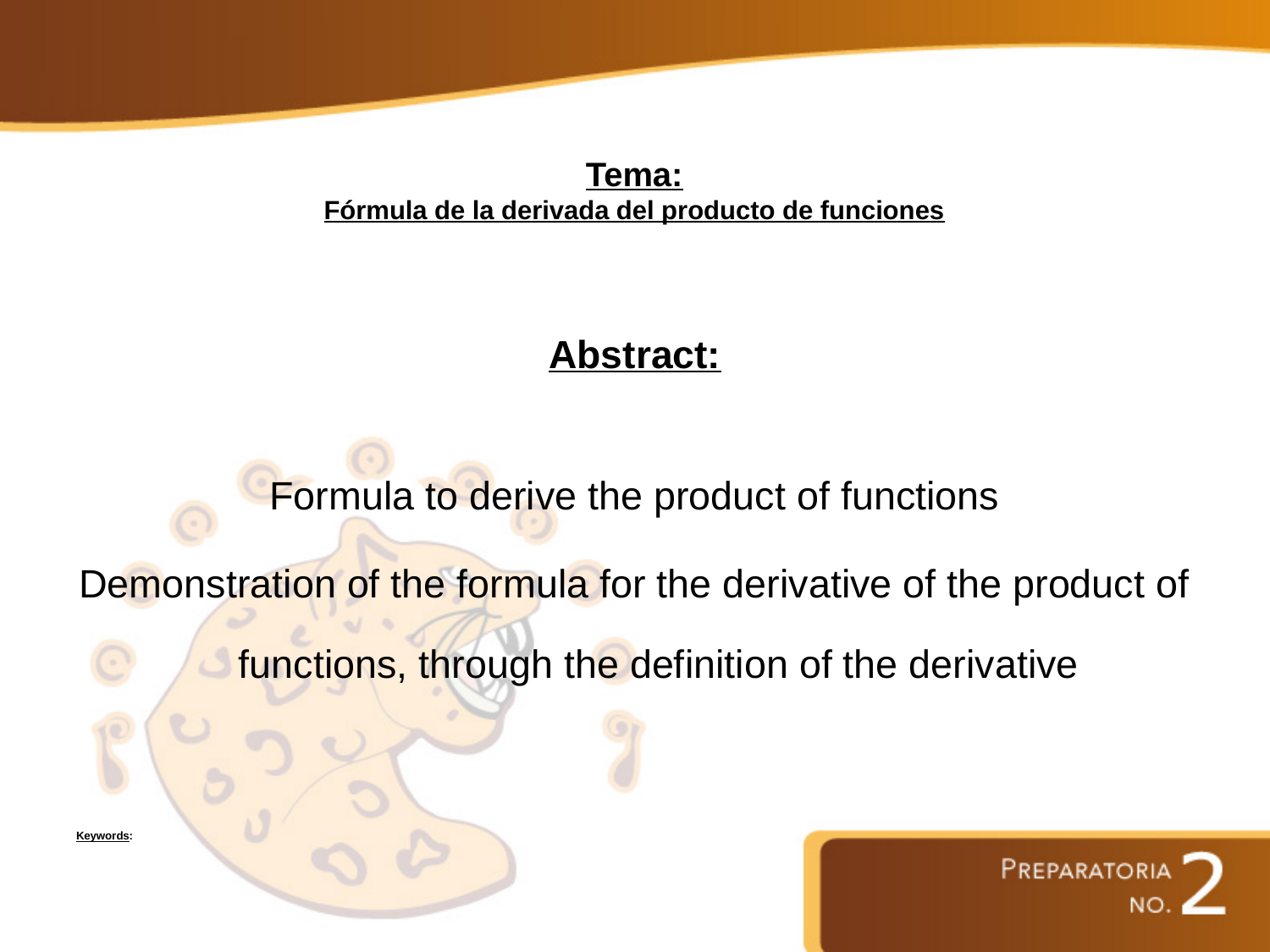

# Tema: Fórmula de la derivada del producto de funciones

Abstract:

Formula to derive the product of functions
Demonstration of the formula for the derivative of the product of  functions, through the definition of the derivative

Keywords: